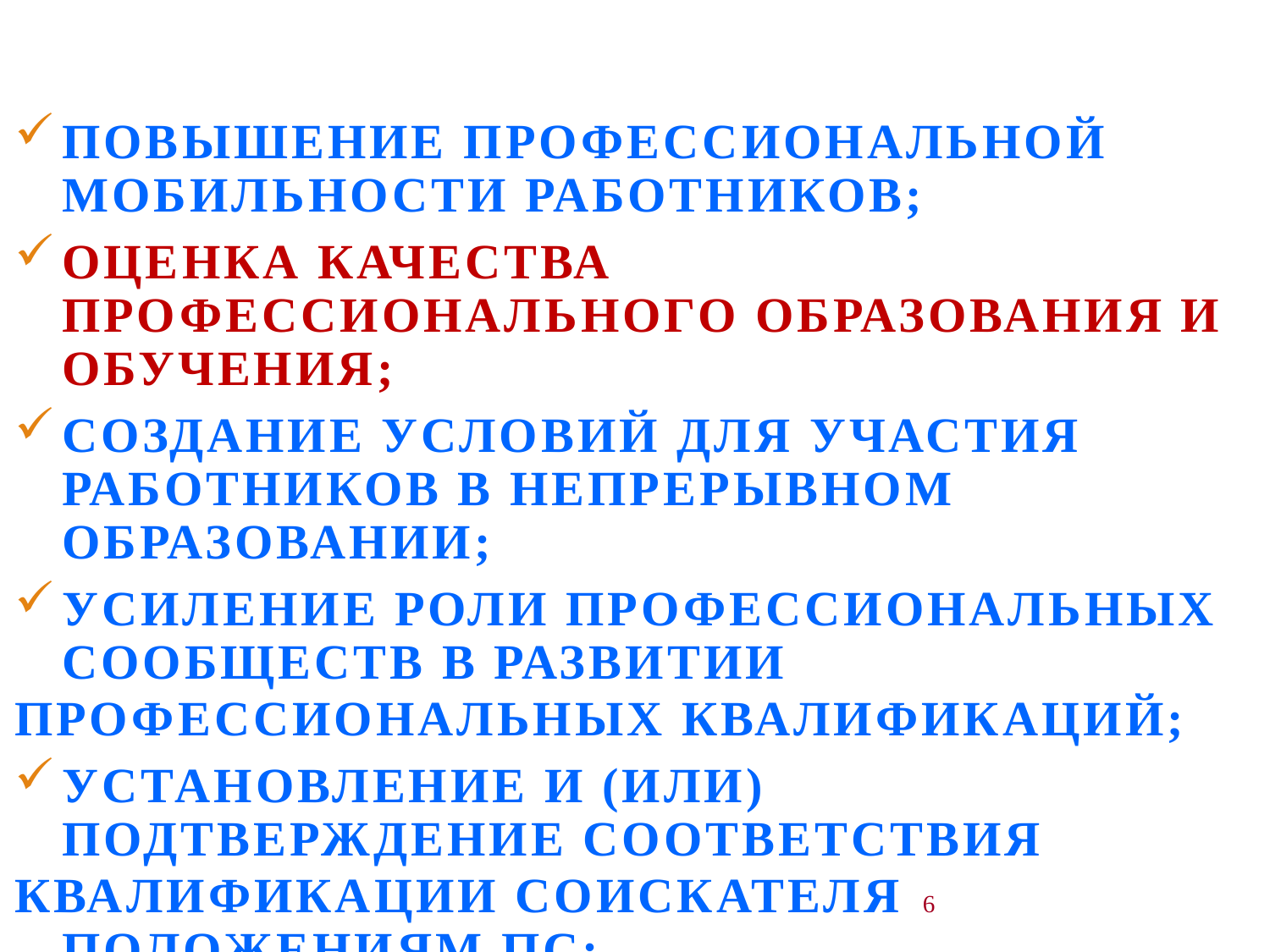

Цели и задачи независимой оценки
повышение профессиональной мобильности работников;
оценка качества профессионального образования и обучения;
создание условий для участия работников в непрерывном  образовании;
усиление роли профессиональных сообществ в развитии
профессиональных квалификаций;
установление и (или) подтверждение соответствия
квалификации соискателя положениям ПС;
повышение конкурентоспособности на рынке труда лиц,  прошедших оценку квалификации.
6